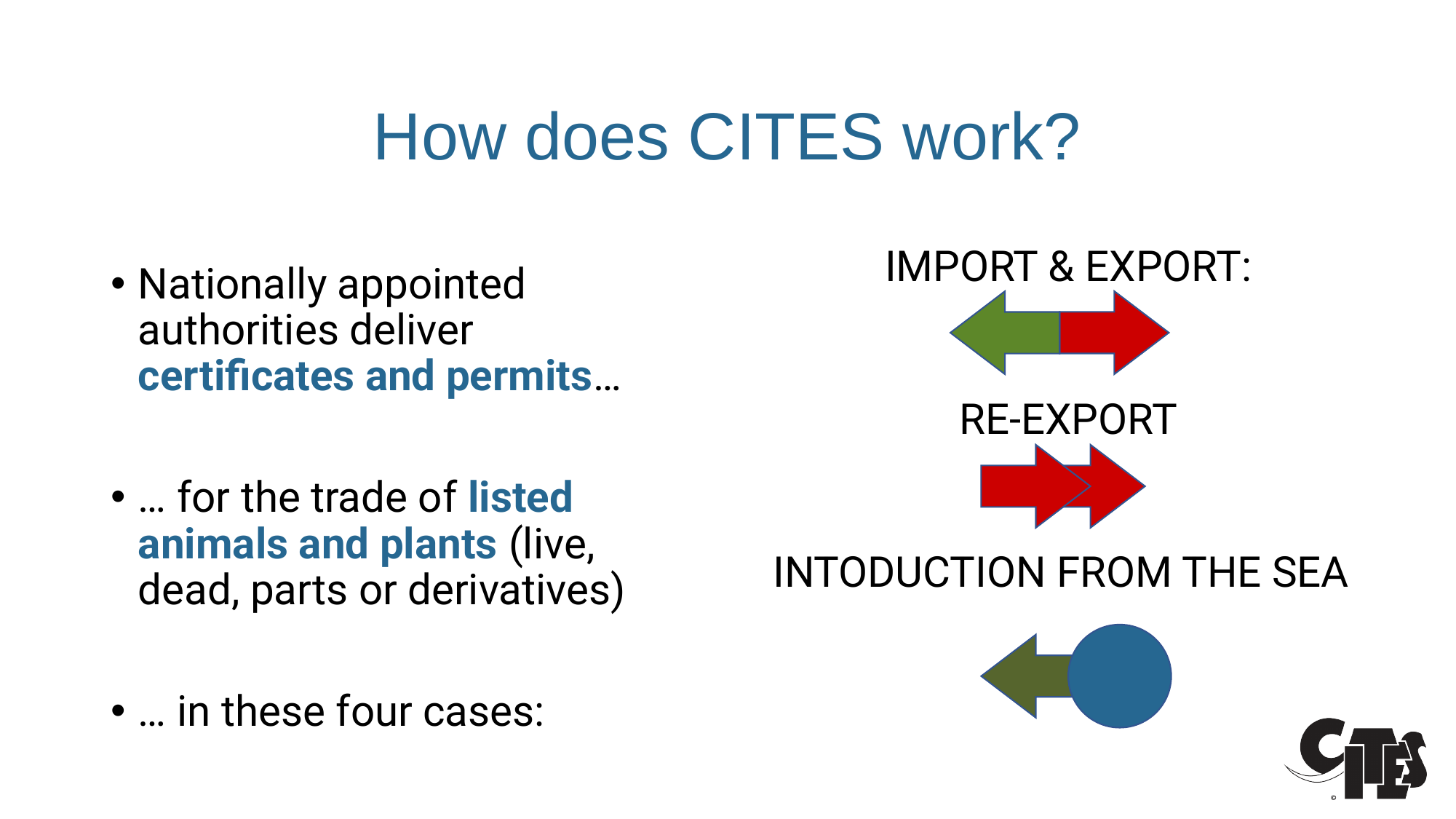

# How does CITES work?
IMPORT & EXPORT:

RE-EXPORT

INTODUCTION FROM THE SEA
Nationally appointed authorities deliver certificates and permits…

… for the trade of listed animals and plants (live, dead, parts or derivatives)

… in these four cases: